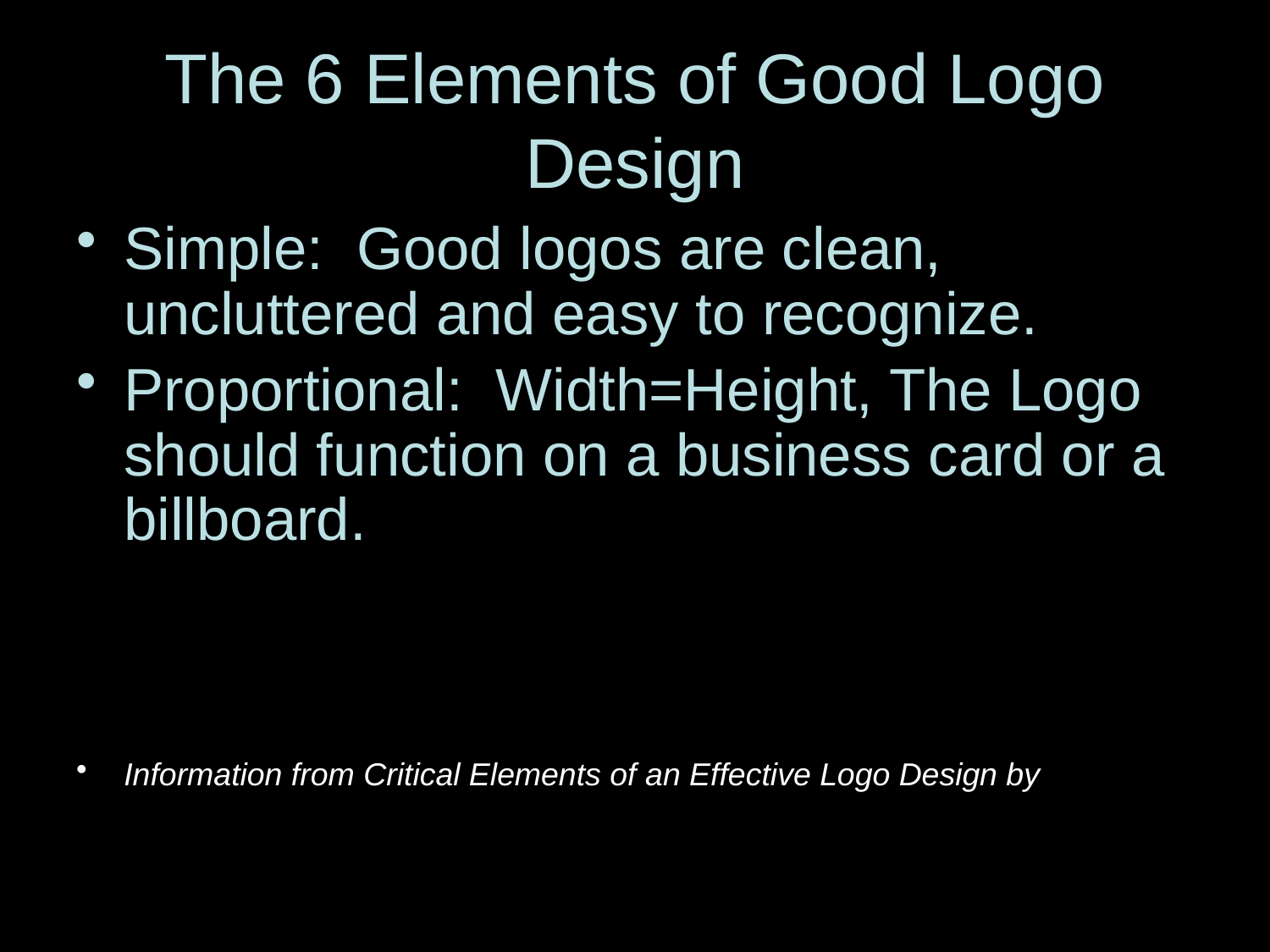

# The 6 Elements of Good Logo Design
Simple:  Good logos are clean, uncluttered and easy to recognize.
Proportional:  Width=Height, The Logo should function on a business card or a billboard.

Information from Critical Elements of an Effective Logo Design by